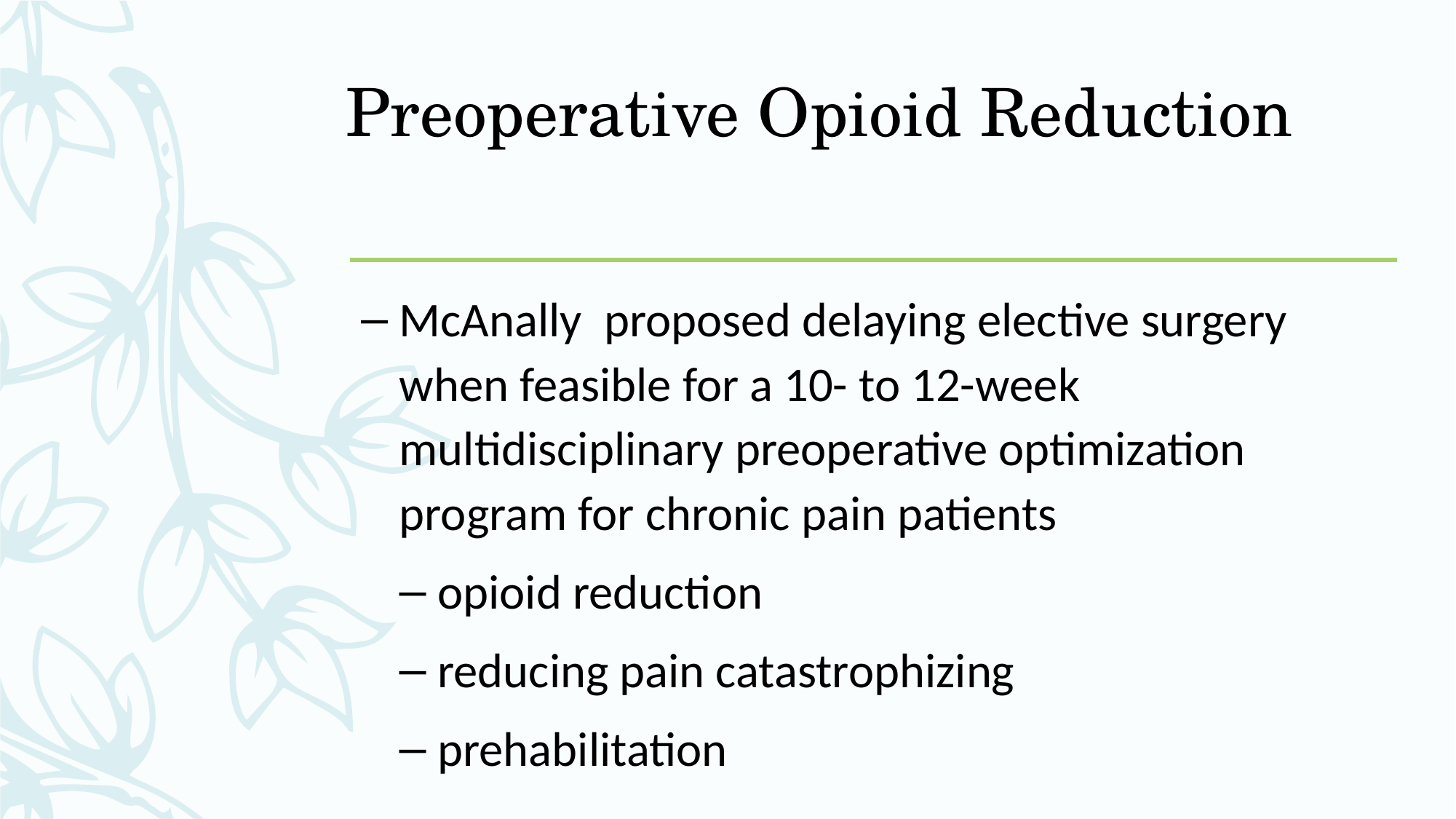

# Preoperative Opioid Reduction
McAnally  proposed delaying elective surgery when feasible for a 10- to 12-week multidisciplinary preoperative optimization program for chronic pain patients
opioid reduction
reducing pain catastrophizing
prehabilitation